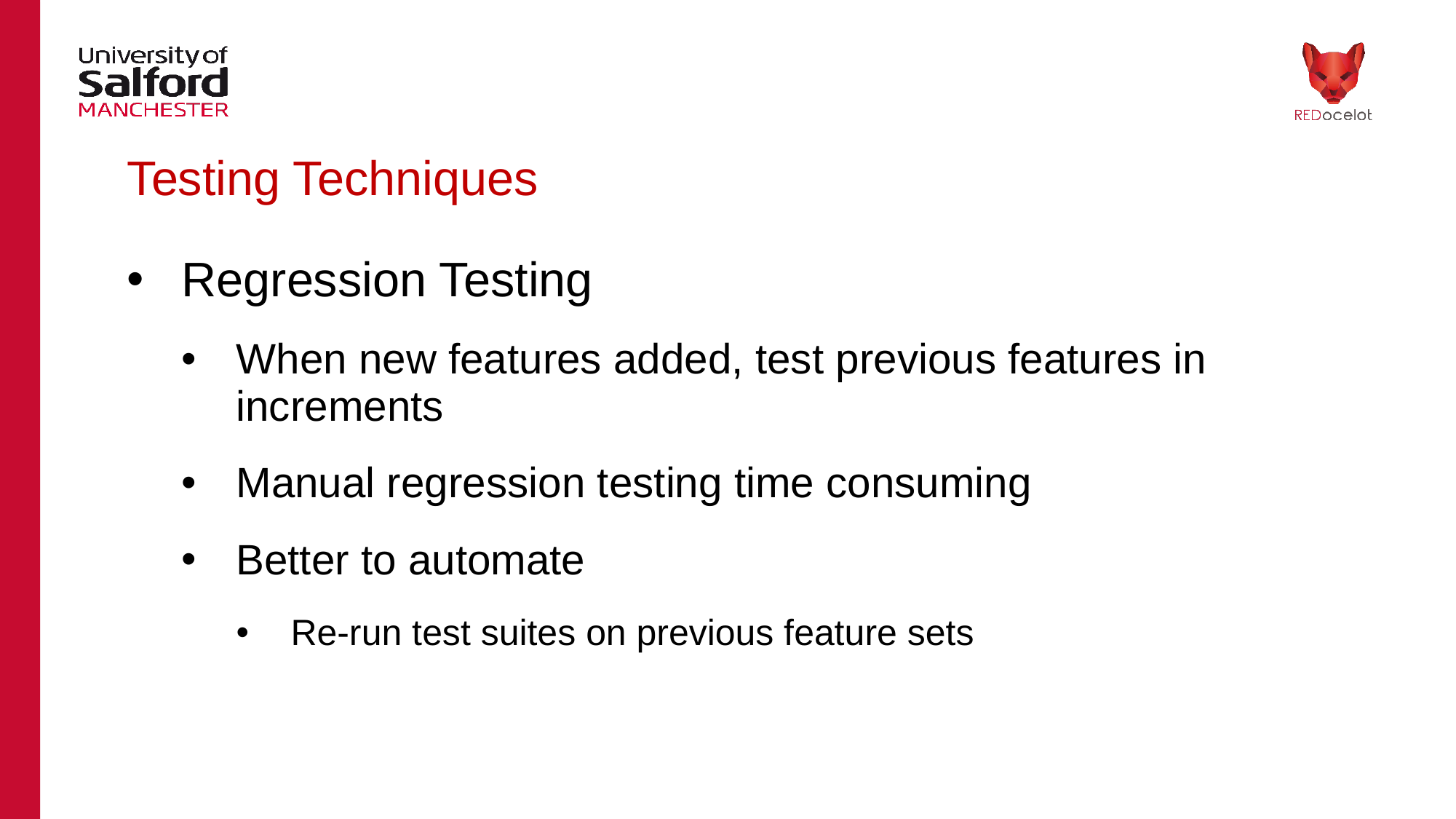

Testing Techniques
# Regression Testing
When new features added, test previous features in increments
Manual regression testing time consuming
Better to automate
Re-run test suites on previous feature sets